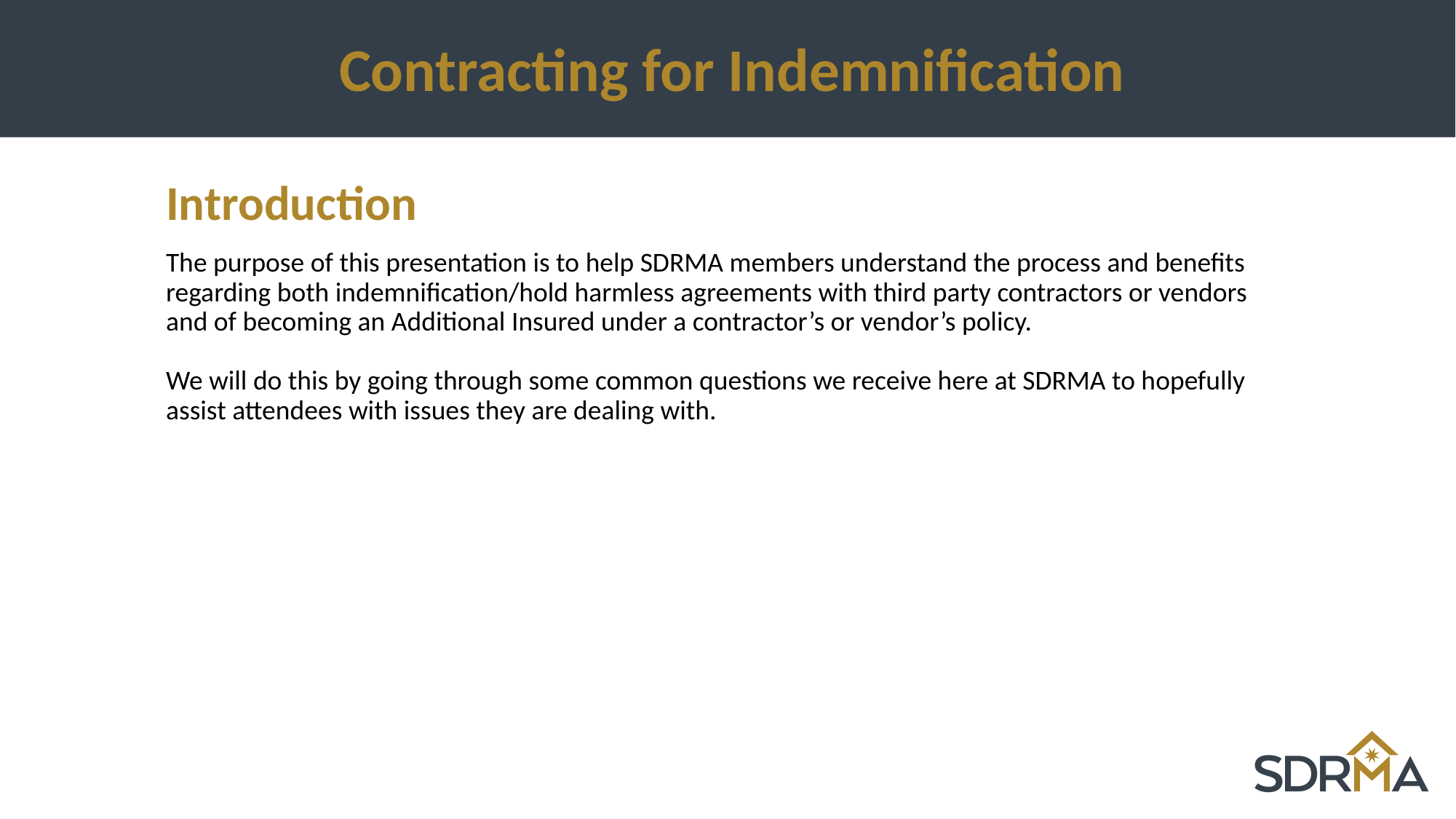

# Contracting for Indemnification
Introduction
The purpose of this presentation is to help SDRMA members understand the process and benefits regarding both indemnification/hold harmless agreements with third party contractors or vendors and of becoming an Additional Insured under a contractor’s or vendor’s policy.

We will do this by going through some common questions we receive here at SDRMA to hopefully assist attendees with issues they are dealing with.